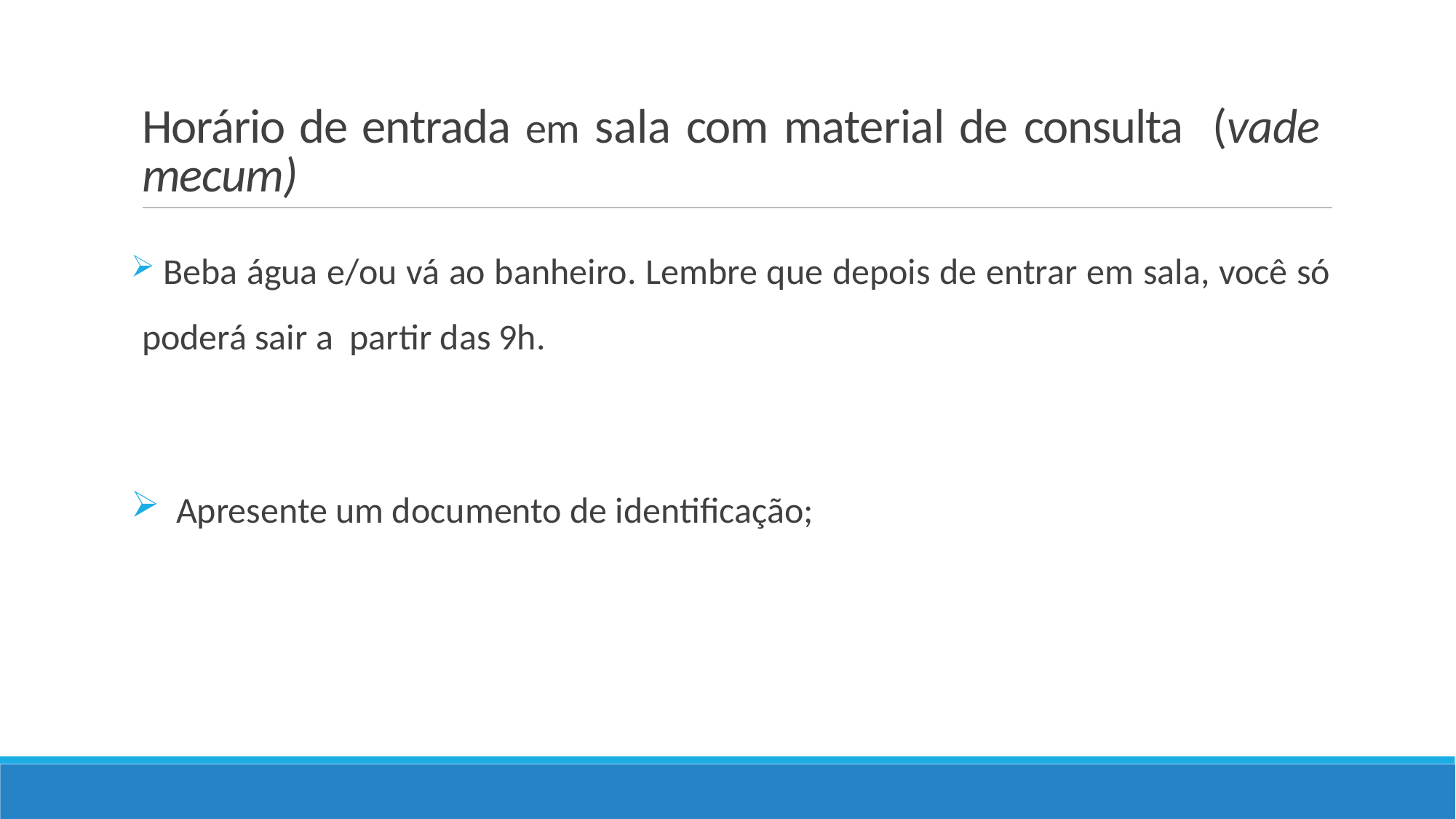

# Horário de entrada em sala com material de consulta  (vade mecum)
 Beba água e/ou vá ao banheiro. Lembre que depois de entrar em sala, você só poderá sair a  partir das 9h.

  Apresente um documento de identificação;